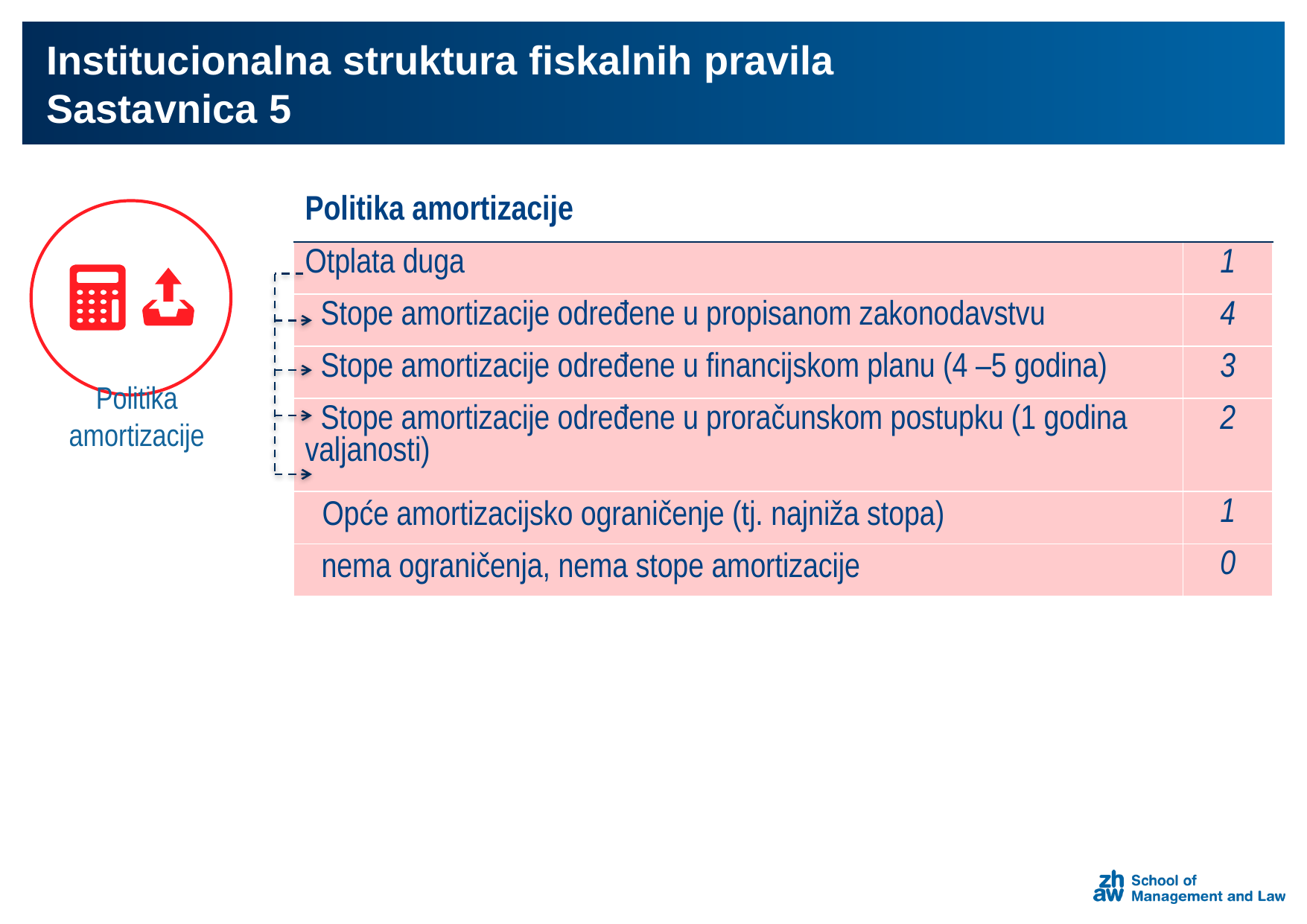

# Institucionalna struktura fiskalnih pravila Sastavnica 5

| Politika amortizacije |  |
| --- | --- |
| Otplata duga | 1 |
| Stope amortizacije određene u propisanom zakonodavstvu | 4 |
| Stope amortizacije određene u financijskom planu (4 –5 godina) | 3 |
| Stope amortizacije određene u proračunskom postupku (1 godina valjanosti) | 2 |
| Opće amortizacijsko ograničenje (tj. najniža stopa) | 1 |
| nema ograničenja, nema stope amortizacije | 0 |

Politika amortizacije